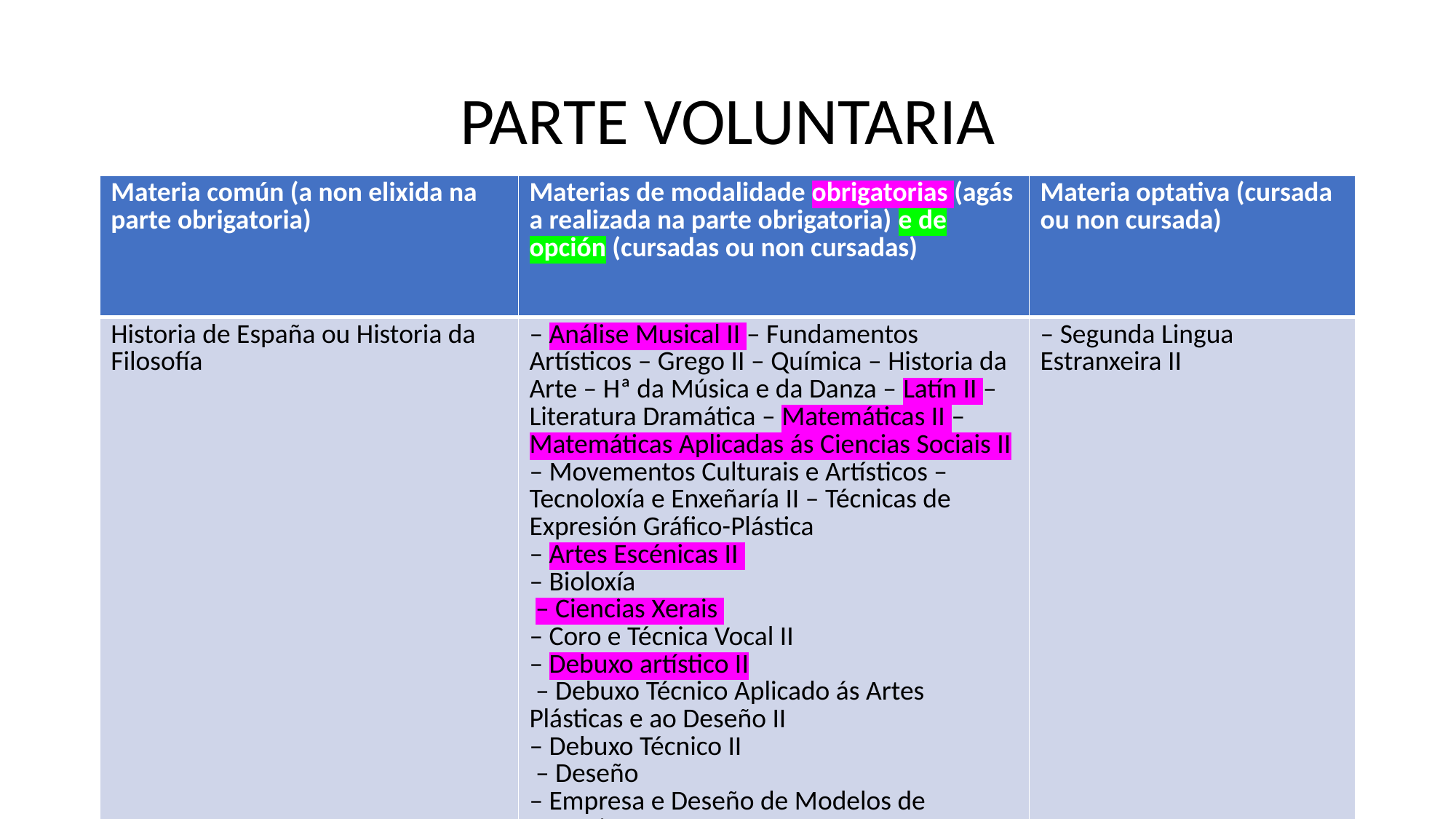

# PARTE VOLUNTARIA
| Materia común (a non elixida na parte obrigatoria) | Materias de modalidade obrigatorias (agás a realizada na parte obrigatoria) e de opción (cursadas ou non cursadas) | Materia optativa (cursada ou non cursada) |
| --- | --- | --- |
| Historia de España ou Historia da Filosofía | – Análise Musical II – Fundamentos Artísticos – Grego II – Química – Historia da Arte – Hª da Música e da Danza – Latín II – Literatura Dramática – Matemáticas II –Matemáticas Aplicadas ás Ciencias Sociais II – Movementos Culturais e Artísticos – Tecnoloxía e Enxeñaría II – Técnicas de Expresión Gráfico-Plástica – Artes Escénicas II – Bioloxía – Ciencias Xerais – Coro e Técnica Vocal II – Debuxo artístico II – Debuxo Técnico Aplicado ás Artes Plásticas e ao Deseño II – Debuxo Técnico II – Deseño – Empresa e Deseño de Modelos de Negocio – Física – Xeografía – Xeoloxía e Ciencias Ambientais | – Segunda Lingua Estranxeira II |